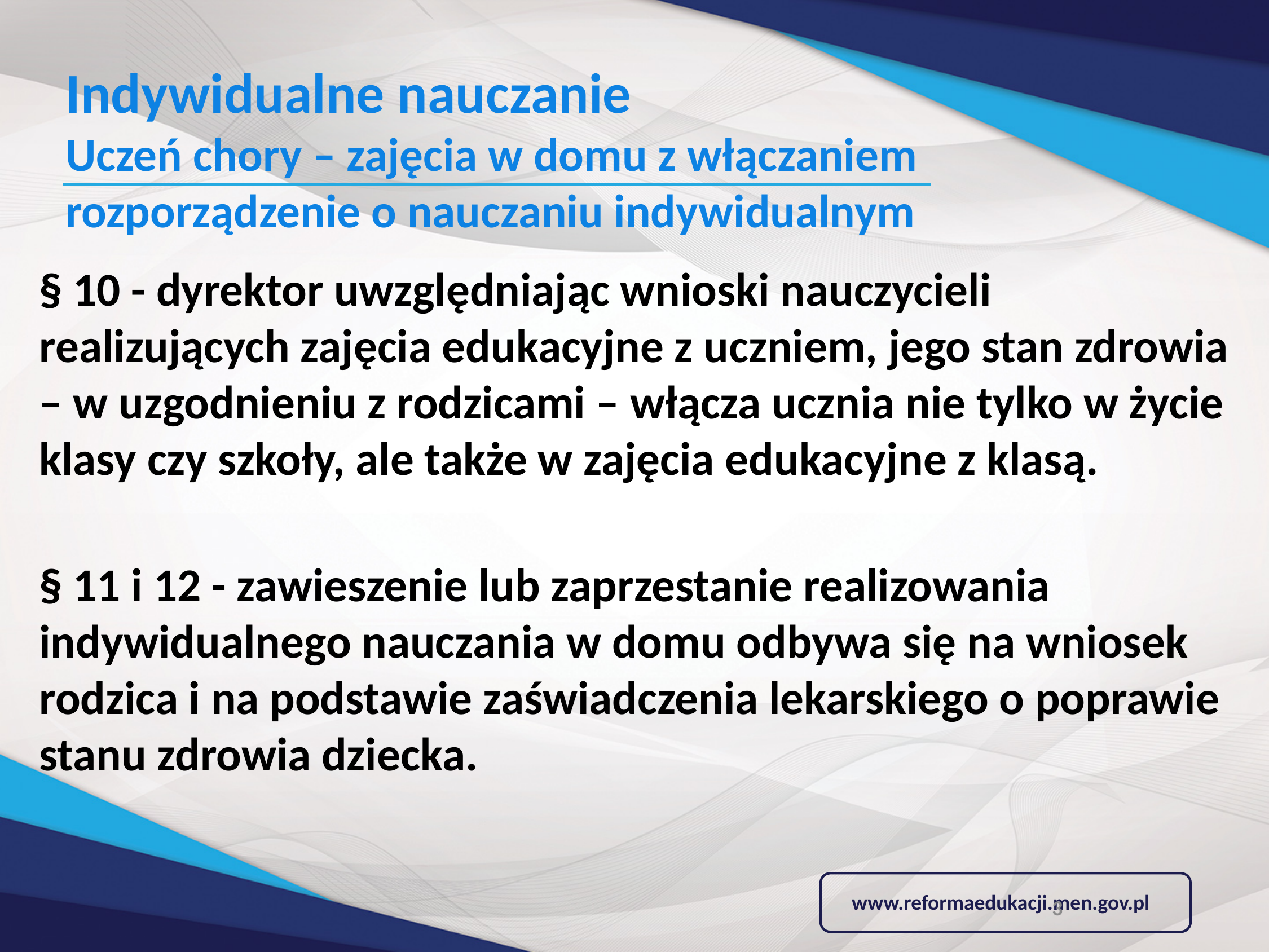

# Indywidualne nauczanie Uczeń chory – zajęcia w domu z włączaniem rozporządzenie o nauczaniu indywidualnym
§ 10 - dyrektor uwzględniając wnioski nauczycieli realizujących zajęcia edukacyjne z uczniem, jego stan zdrowia – w uzgodnieniu z rodzicami – włącza ucznia nie tylko w życie klasy czy szkoły, ale także w zajęcia edukacyjne z klasą.

§ 11 i 12 - zawieszenie lub zaprzestanie realizowania indywidualnego nauczania w domu odbywa się na wniosek rodzica i na podstawie zaświadczenia lekarskiego o poprawie stanu zdrowia dziecka.

www.reformaedukacji.men.gov.pl
3